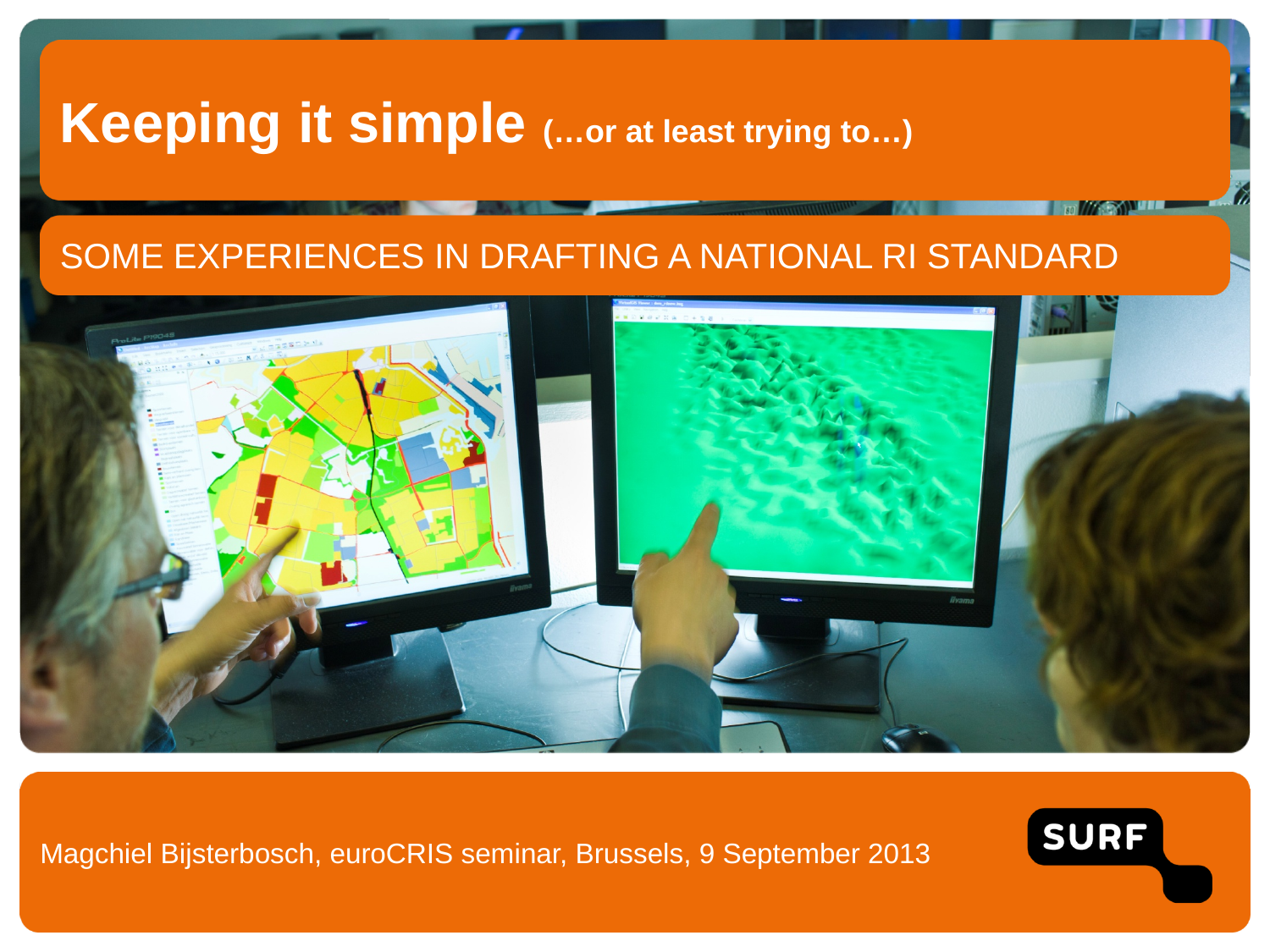

# Keeping it simple (…or at least trying to…)
Some experiences in drafting a national RI standard
Magchiel Bijsterbosch, euroCRIS seminar, Brussels, 9 September 2013